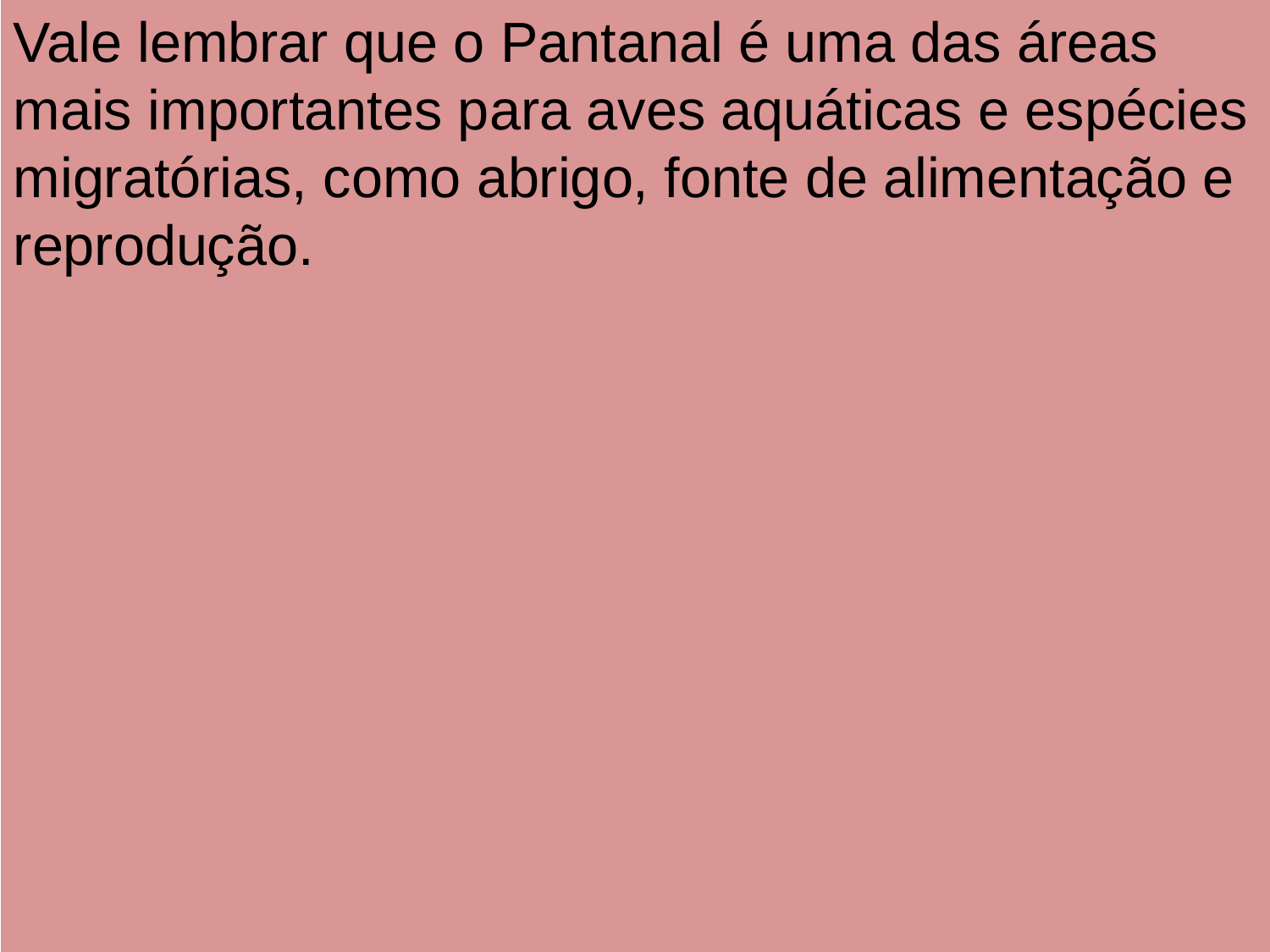

Vale lembrar que o Pantanal é uma das áreas mais importantes para aves aquáticas e espécies migratórias, como abrigo, fonte de alimentação e reprodução.